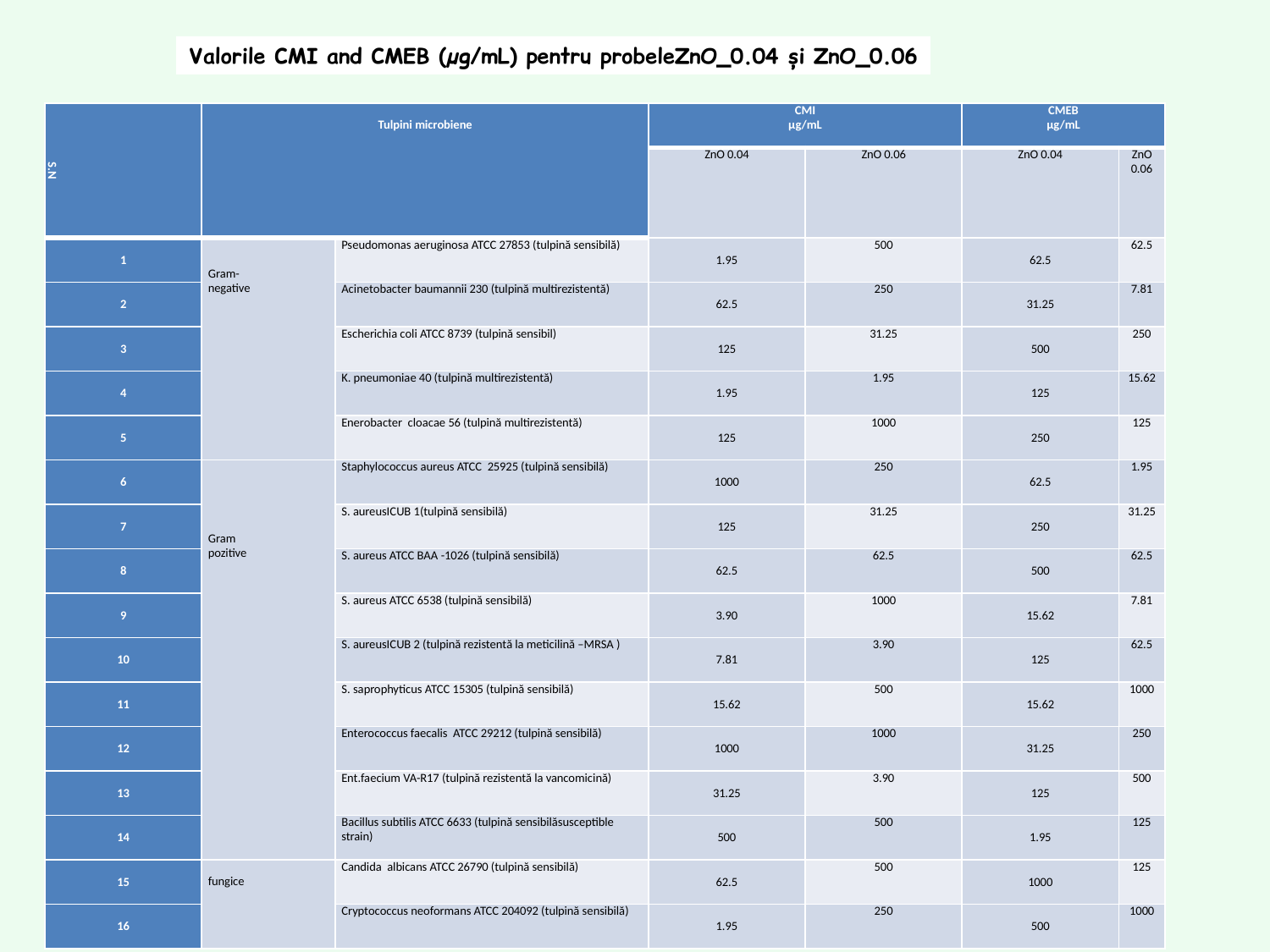

Valorile CMI and CMEB (µg/mL) pentru probeleZnO_0.04 și ZnO_0.06
| S.N | Tulpini microbiene |  | CMI µg/mL |  | CMEB µg/mL |  |
| --- | --- | --- | --- | --- | --- | --- |
|  |  |  | ZnO 0.04 | ZnO 0.06 | ZnO 0.04 | ZnO 0.06 |
| 1 | Gram- negative | Pseudomonas aeruginosa ATCC 27853 (tulpină sensibilă) | 1.95 | 500 | 62.5 | 62.5 |
| 2 |  | Acinetobacter baumannii 230 (tulpină multirezistentă) | 62.5 | 250 | 31.25 | 7.81 |
| 3 |  | Escherichia coli ATCC 8739 (tulpină sensibil) | 125 | 31.25 | 500 | 250 |
| 4 |  | K. pneumoniae 40 (tulpină multirezistentă) | 1.95 | 1.95 | 125 | 15.62 |
| 5 |  | Enerobacter cloacae 56 (tulpină multirezistentă) | 125 | 1000 | 250 | 125 |
| 6 | Gram pozitive | Staphylococcus aureus ATCC 25925 (tulpină sensibilă) | 1000 | 250 | 62.5 | 1.95 |
| 7 |  | S. aureusICUB 1(tulpină sensibilă) | 125 | 31.25 | 250 | 31.25 |
| 8 |  | S. aureus ATCC BAA -1026 (tulpină sensibilă) | 62.5 | 62.5 | 500 | 62.5 |
| 9 |  | S. aureus ATCC 6538 (tulpină sensibilă) | 3.90 | 1000 | 15.62 | 7.81 |
| 10 |  | S. aureusICUB 2 (tulpină rezistentă la meticilină –MRSA ) | 7.81 | 3.90 | 125 | 62.5 |
| 11 |  | S. saprophyticus ATCC 15305 (tulpină sensibilă) | 15.62 | 500 | 15.62 | 1000 |
| 12 |  | Enterococcus faecalis ATCC 29212 (tulpină sensibilă) | 1000 | 1000 | 31.25 | 250 |
| 13 |  | Ent.faecium VA-R17 (tulpină rezistentă la vancomicină) | 31.25 | 3.90 | 125 | 500 |
| 14 |  | Bacillus subtilis ATCC 6633 (tulpină sensibilăsusceptible strain) | 500 | 500 | 1.95 | 125 |
| 15 | fungice | Candida albicans ATCC 26790 (tulpină sensibilă) | 62.5 | 500 | 1000 | 125 |
| 16 |  | Cryptococcus neoformans ATCC 204092 (tulpină sensibilă) | 1.95 | 250 | 500 | 1000 |